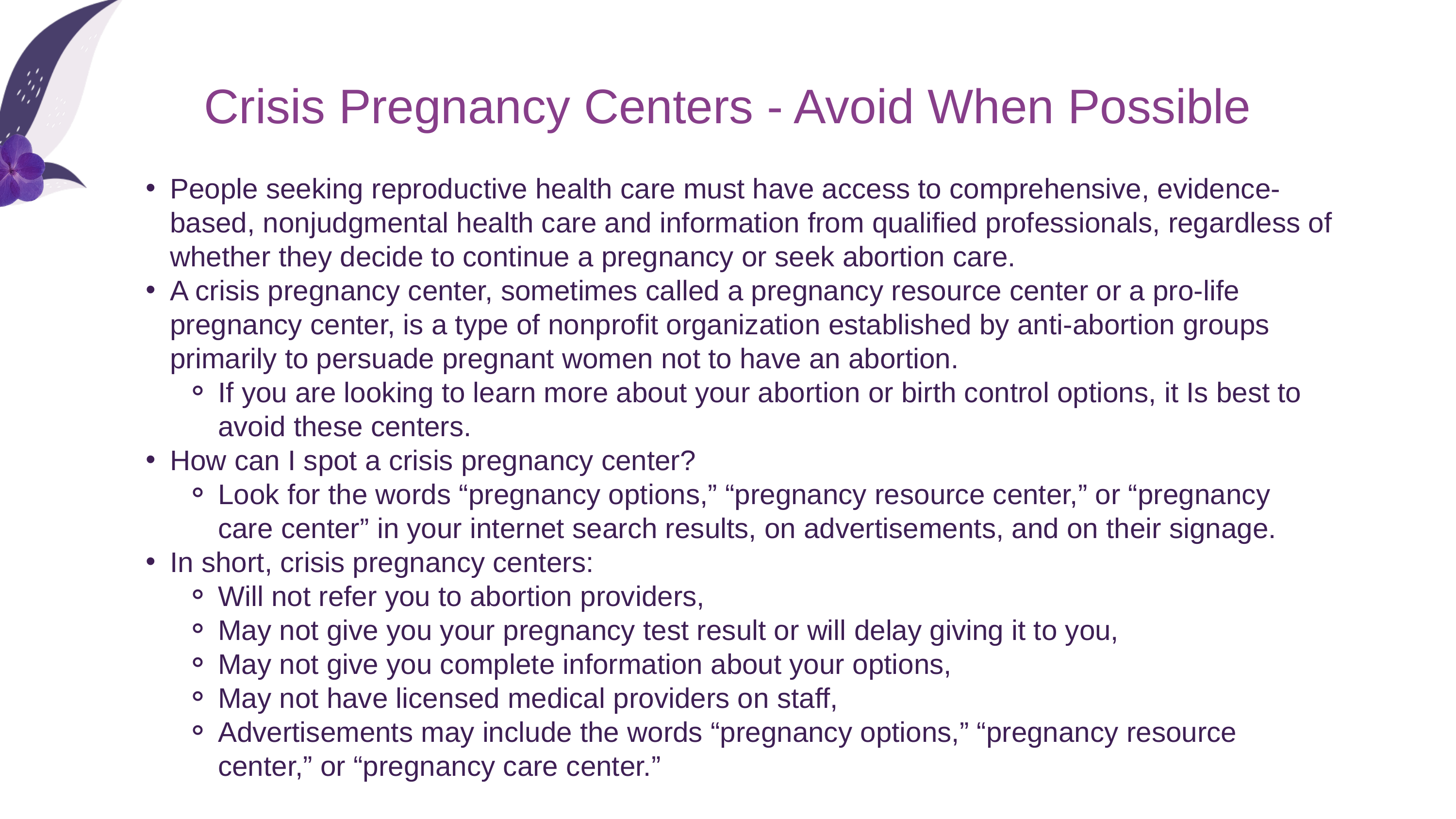

Crisis Pregnancy Centers - Avoid When Possible

People seeking reproductive health care must have access to comprehensive, evidence-based, nonjudgmental health care and information from qualified professionals, regardless of whether they decide to continue a pregnancy or seek abortion care.
A crisis pregnancy center, sometimes called a pregnancy resource center or a pro-life pregnancy center, is a type of nonprofit organization established by anti-abortion groups primarily to persuade pregnant women not to have an abortion.
If you are looking to learn more about your abortion or birth control options, it Is best to avoid these centers.
How can I spot a crisis pregnancy center?
Look for the words “pregnancy options,” “pregnancy resource center,” or “pregnancy care center” in your internet search results, on advertisements, and on their signage.
In short, crisis pregnancy centers:
Will not refer you to abortion providers,
May not give you your pregnancy test result or will delay giving it to you,
May not give you complete information about your options,
May not have licensed medical providers on staff,
Advertisements may include the words “pregnancy options,” “pregnancy resource center,” or “pregnancy care center.”​